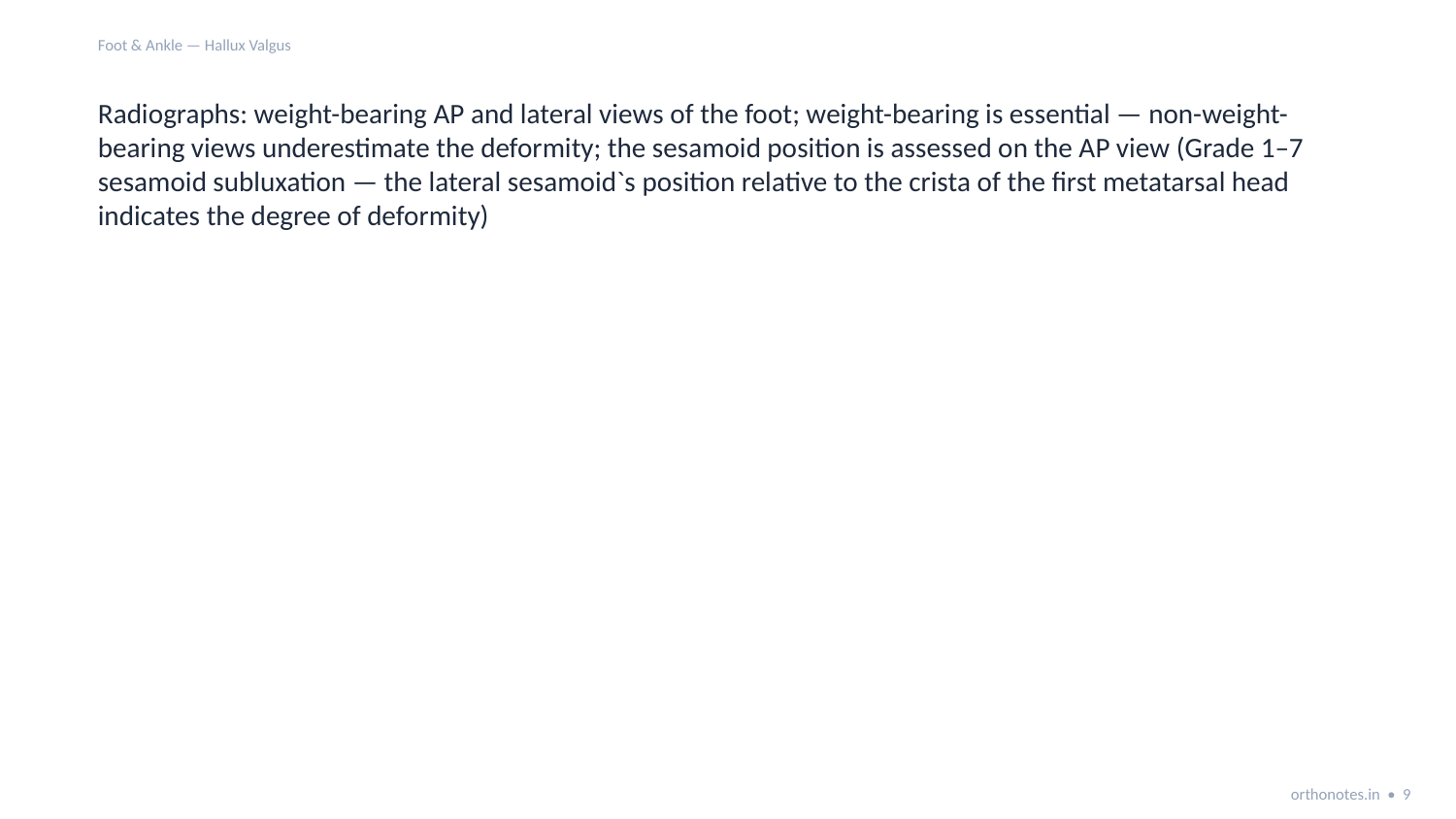

Foot & Ankle — Hallux Valgus
Radiographs: weight-bearing AP and lateral views of the foot; weight-bearing is essential — non-weight-bearing views underestimate the deformity; the sesamoid position is assessed on the AP view (Grade 1–7 sesamoid subluxation — the lateral sesamoid`s position relative to the crista of the first metatarsal head indicates the degree of deformity)
orthonotes.in  •  9